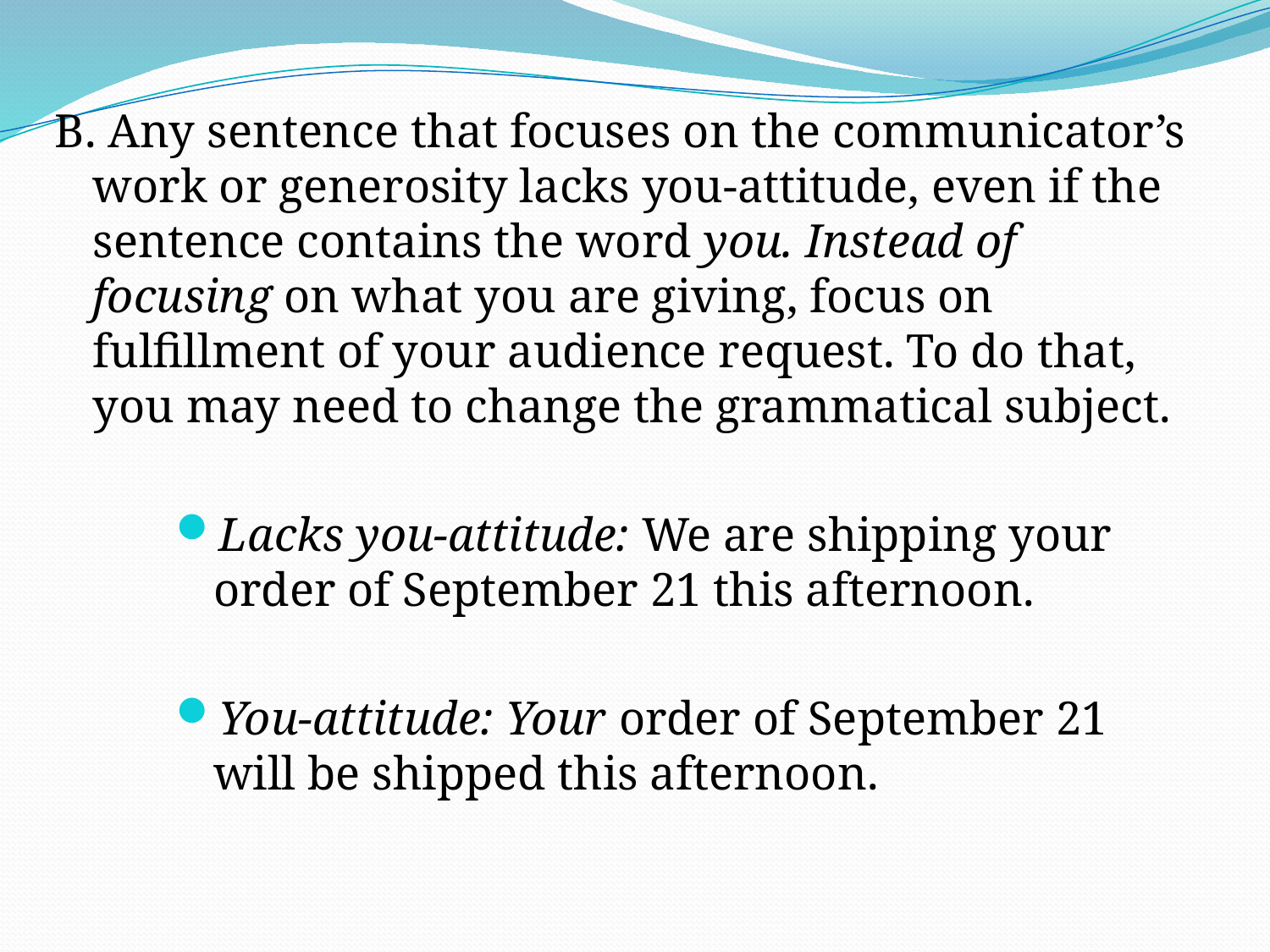

B. Any sentence that focuses on the communicator’s work or generosity lacks you-attitude, even if the sentence contains the word you. Instead of focusing on what you are giving, focus on fulfillment of your audience request. To do that, you may need to change the grammatical subject.

Lacks you-attitude: We are shipping your order of September 21 this afternoon.

You-attitude: Your order of September 21 will be shipped this afternoon.